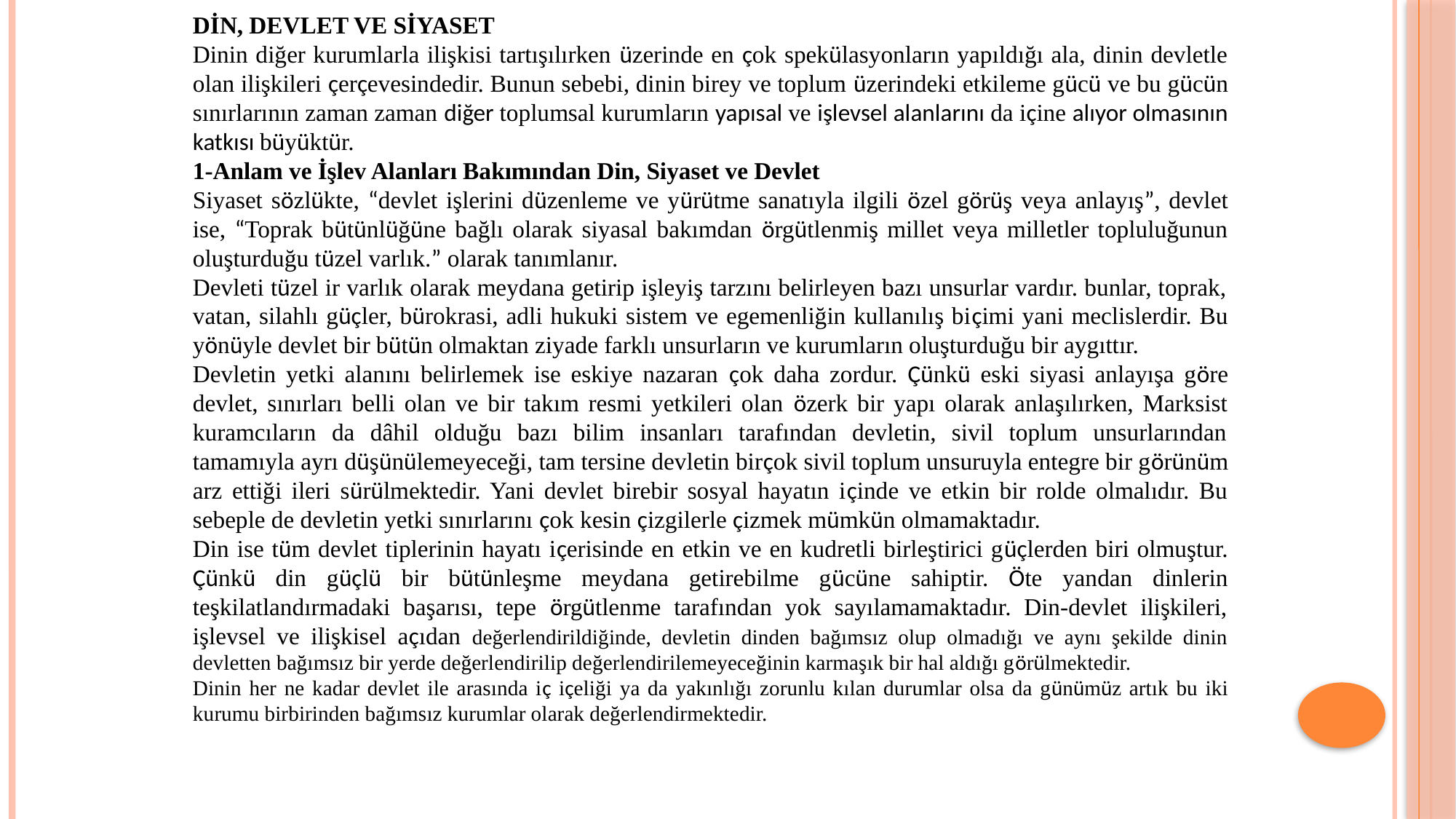

DİN, DEVLET VE SİYASET
Dinin diğer kurumlarla ilişkisi tartışılırken üzerinde en çok spekülasyonların yapıldığı ala, dinin devletle olan ilişkileri çerçevesindedir. Bunun sebebi, dinin birey ve toplum üzerindeki etkileme gücü ve bu gücün sınırlarının zaman zaman diğer toplumsal kurumların yapısal ve işlevsel alanlarını da içine alıyor olmasının katkısı büyüktür.
1-Anlam ve İşlev Alanları Bakımından Din, Siyaset ve Devlet
Siyaset sözlükte, “devlet işlerini düzenleme ve yürütme sanatıyla ilgili özel görüş veya anlayış”, devlet ise, “Toprak bütünlüğüne bağlı olarak siyasal bakımdan örgütlenmiş millet veya milletler topluluğunun oluşturduğu tüzel varlık.” olarak tanımlanır.
Devleti tüzel ir varlık olarak meydana getirip işleyiş tarzını belirleyen bazı unsurlar vardır. bunlar, toprak, vatan, silahlı güçler, bürokrasi, adli hukuki sistem ve egemenliğin kullanılış biçimi yani meclislerdir. Bu yönüyle devlet bir bütün olmaktan ziyade farklı unsurların ve kurumların oluşturduğu bir aygıttır.
Devletin yetki alanını belirlemek ise eskiye nazaran çok daha zordur. Çünkü eski siyasi anlayışa göre devlet, sınırları belli olan ve bir takım resmi yetkileri olan özerk bir yapı olarak anlaşılırken, Marksist kuramcıların da dâhil olduğu bazı bilim insanları tarafından devletin, sivil toplum unsurlarından tamamıyla ayrı düşünülemeyeceği, tam tersine devletin birçok sivil toplum unsuruyla entegre bir görünüm arz ettiği ileri sürülmektedir. Yani devlet birebir sosyal hayatın içinde ve etkin bir rolde olmalıdır. Bu sebeple de devletin yetki sınırlarını çok kesin çizgilerle çizmek mümkün olmamaktadır.
Din ise tüm devlet tiplerinin hayatı içerisinde en etkin ve en kudretli birleştirici güçlerden biri olmuştur. Çünkü din güçlü bir bütünleşme meydana getirebilme gücüne sahiptir. Öte yandan dinlerin teşkilatlandırmadaki başarısı, tepe örgütlenme tarafından yok sayılamamaktadır. Din-devlet ilişkileri, işlevsel ve ilişkisel açıdan değerlendirildiğinde, devletin dinden bağımsız olup olmadığı ve aynı şekilde dinin devletten bağımsız bir yerde değerlendirilip değerlendirilemeyeceğinin karmaşık bir hal aldığı görülmektedir.
Dinin her ne kadar devlet ile arasında iç içeliği ya da yakınlığı zorunlu kılan durumlar olsa da günümüz artık bu iki kurumu birbirinden bağımsız kurumlar olarak değerlendirmektedir.